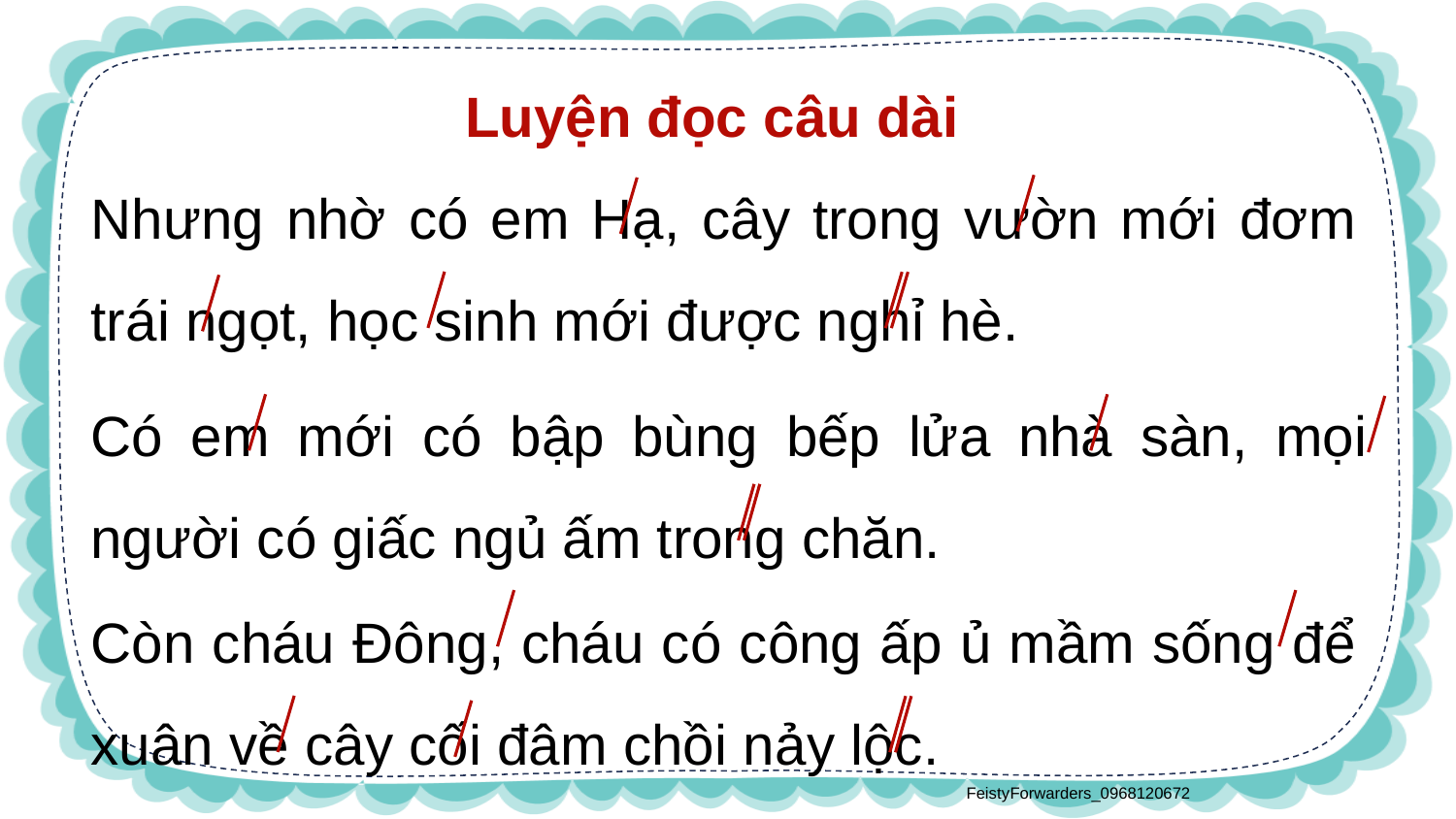

Luyện đọc câu dài
Nhưng nhờ có em Hạ, cây trong vườn mới đơm trái ngọt, học sinh mới được nghỉ hè.

Có em mới có bập bùng bếp lửa nhà sàn, mọi người có giấc ngủ ấm trong chăn.

Còn cháu Đông, cháu có công ấp ủ mầm sống để xuân về cây cối đâm chồi nảy lộc.